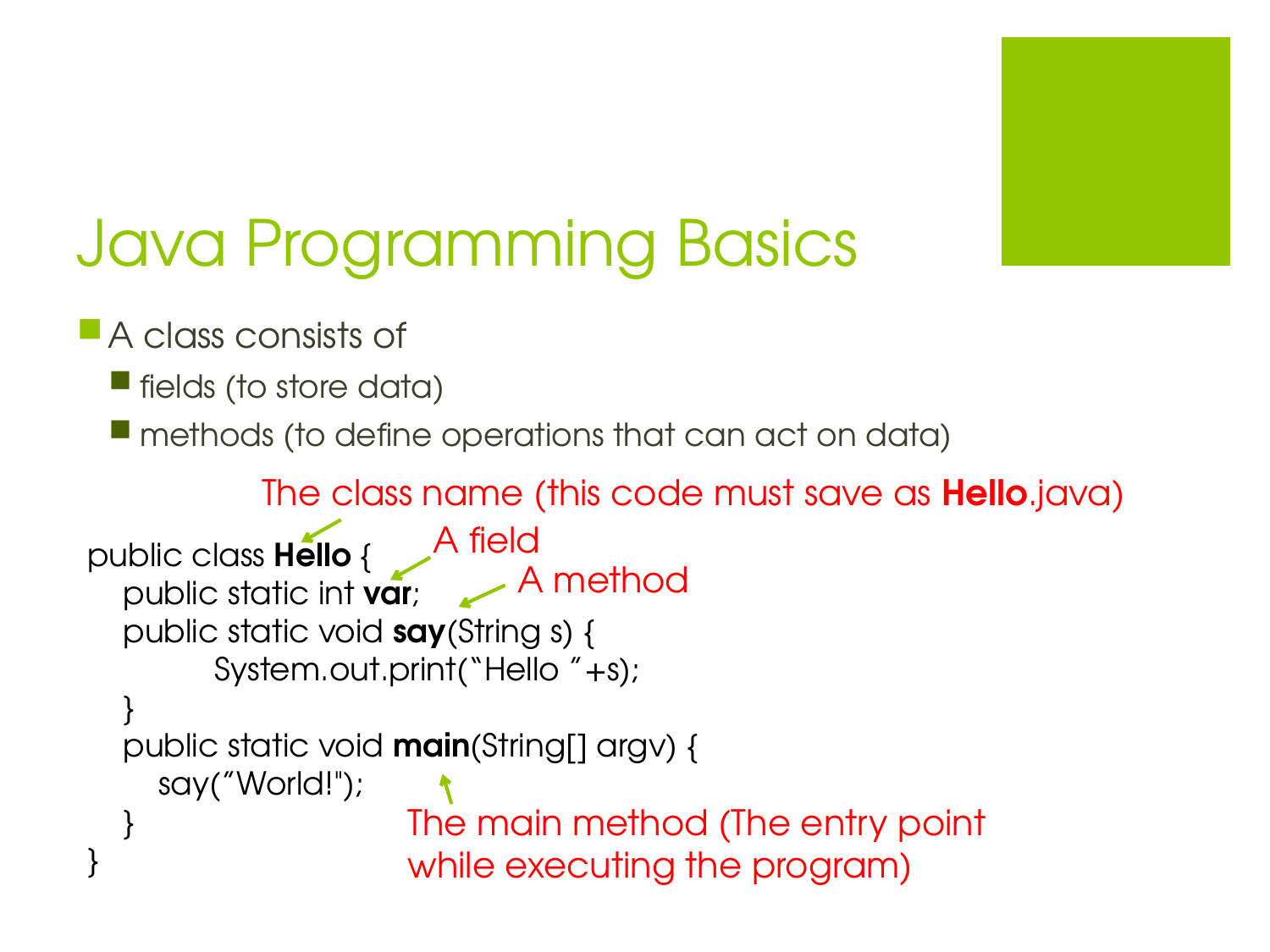

# Java Programming Basics
A class consists of
fields (to store data)
methods (to define operations that can act on data)

The class name (this code must save as Hello.java)
A field
public class Hello {
    public static int var;
    public static void say(String s) {
	System.out.print(“Hello ”+s);
    }
    public static void main(String[] argv) {
        say(”World!");
    }
}
A method
The main method (The entry point while executing the program)